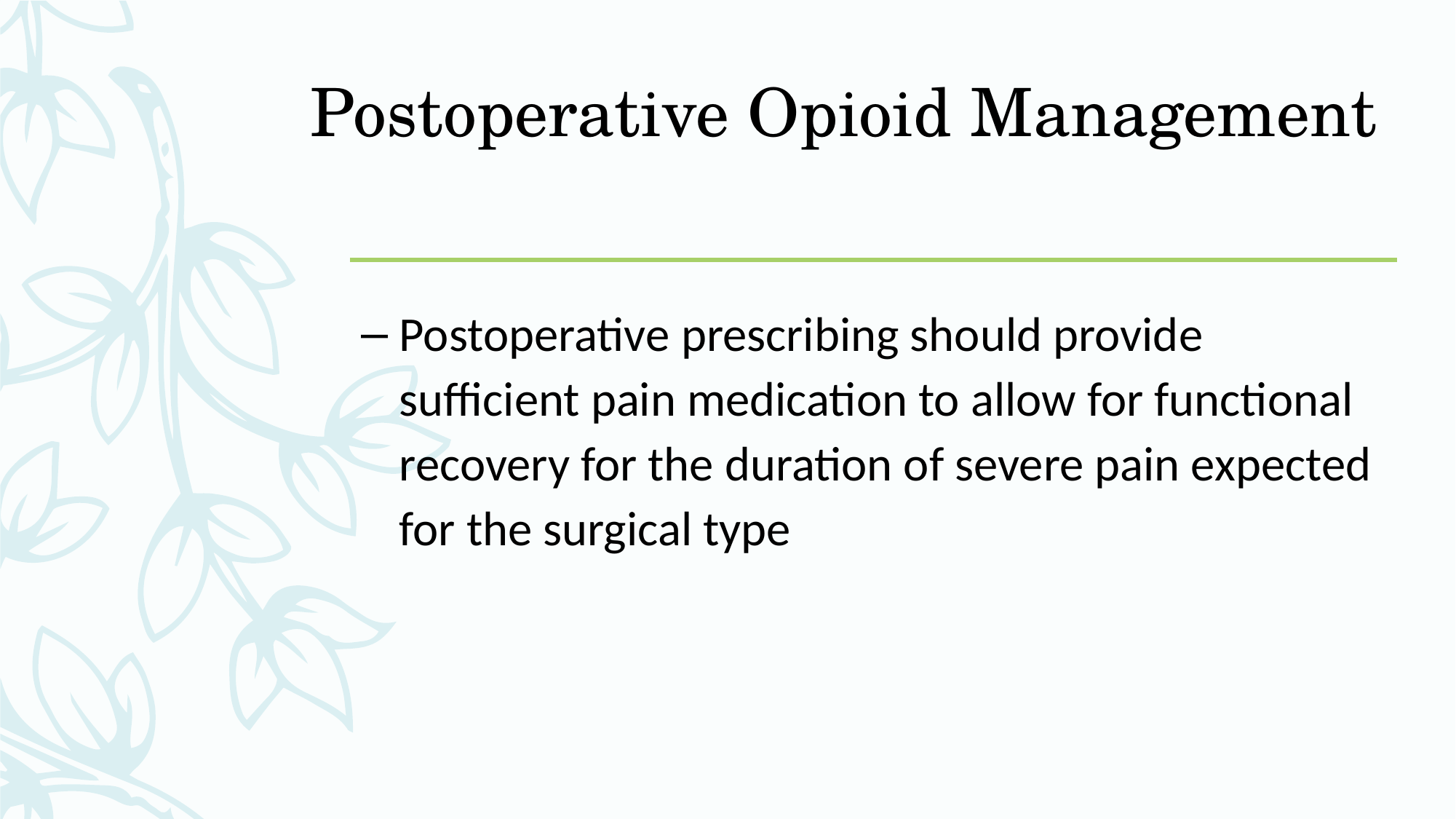

# Postoperative Opioid Management
Postoperative prescribing should provide sufficient pain medication to allow for functional recovery for the duration of severe pain expected for the surgical type